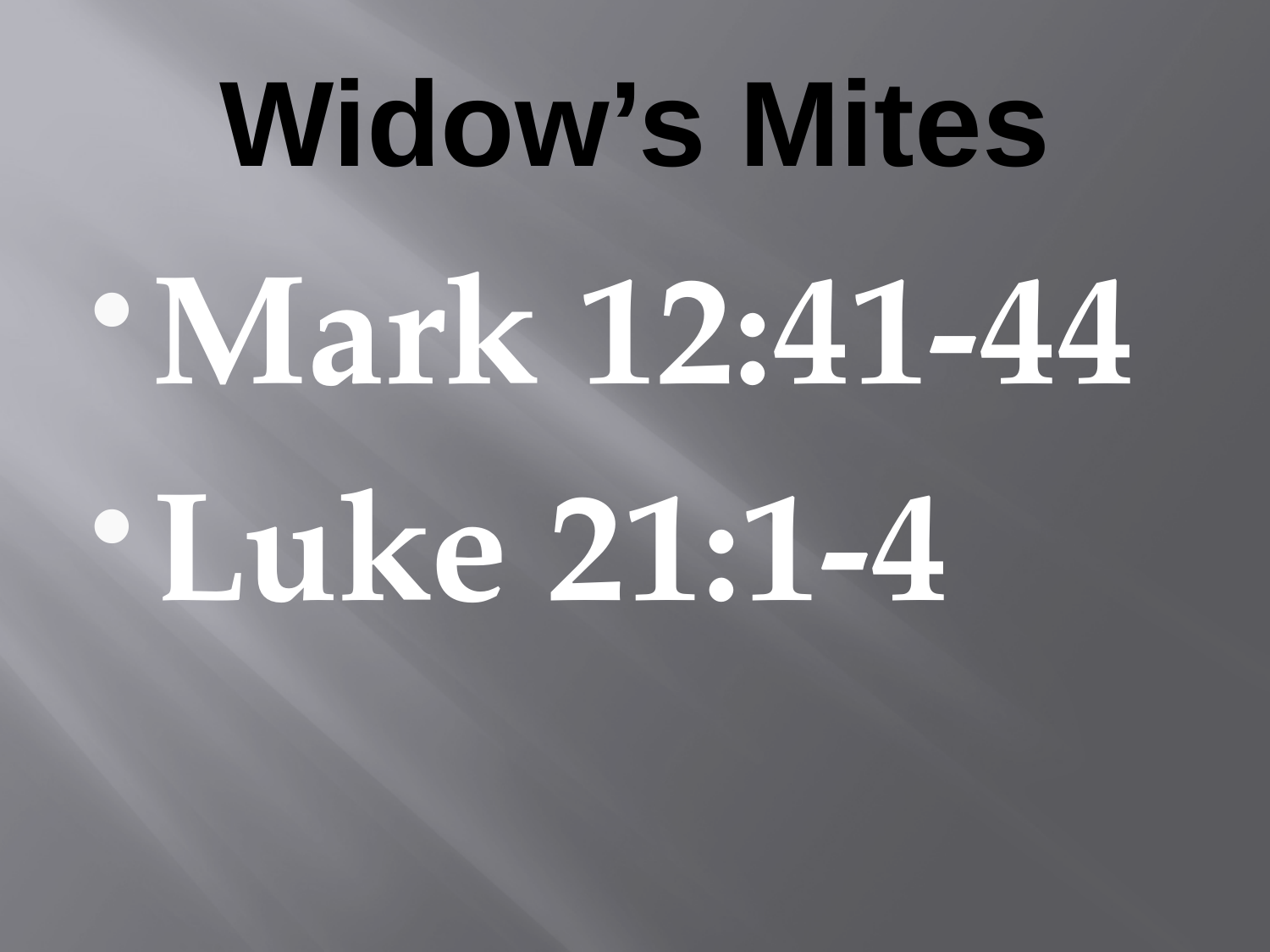

# Widow’s Mites
Mark 12:41-44
Luke 21:1-4